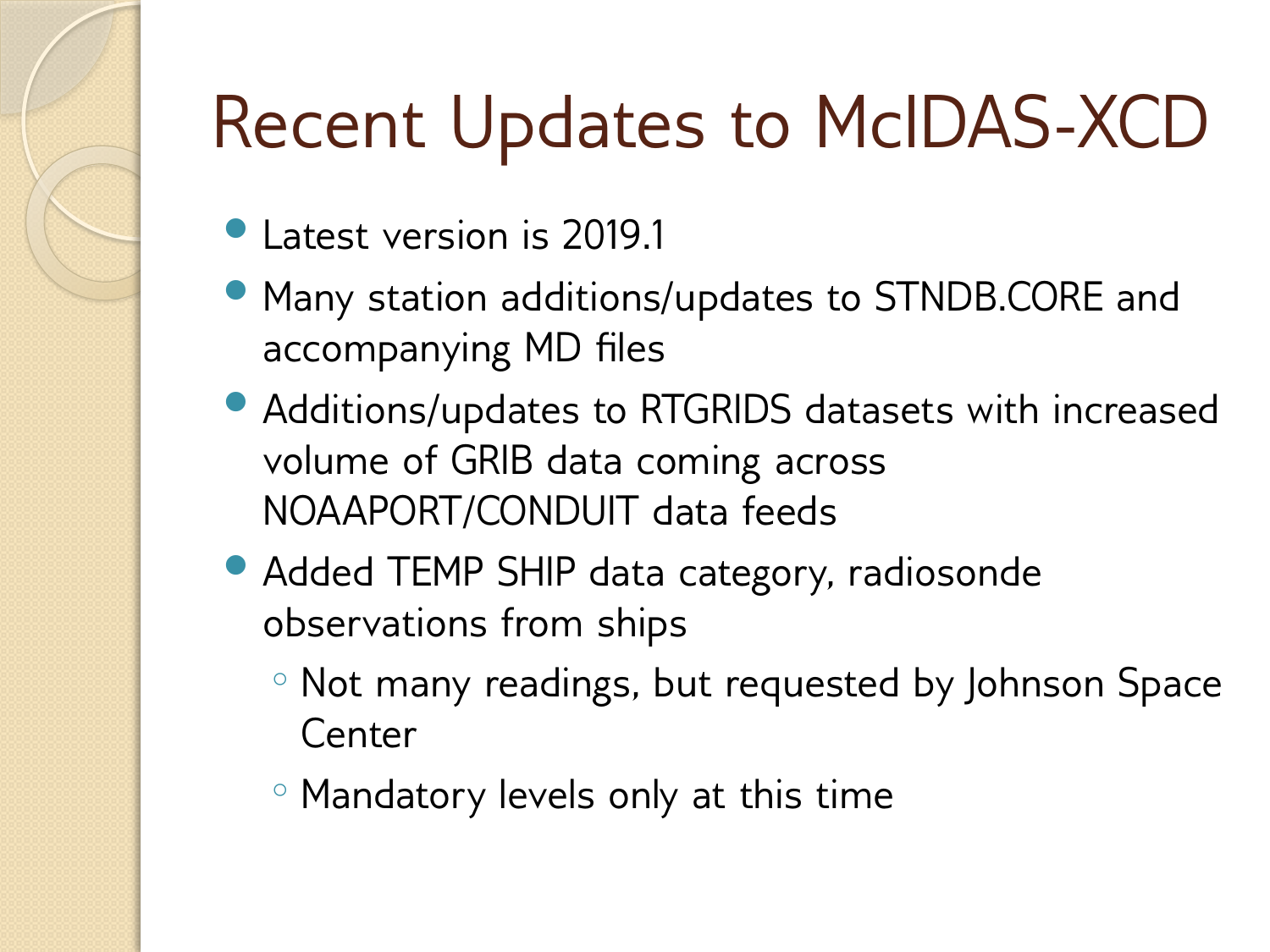

# Recent Updates to McIDAS-XCD
Latest version is 2019.1
Many station additions/updates to STNDB.CORE and accompanying MD files
Additions/updates to RTGRIDS datasets with increased volume of GRIB data coming across NOAAPORT/CONDUIT data feeds
Added TEMP SHIP data category, radiosonde observations from ships
Not many readings, but requested by Johnson Space Center
Mandatory levels only at this time